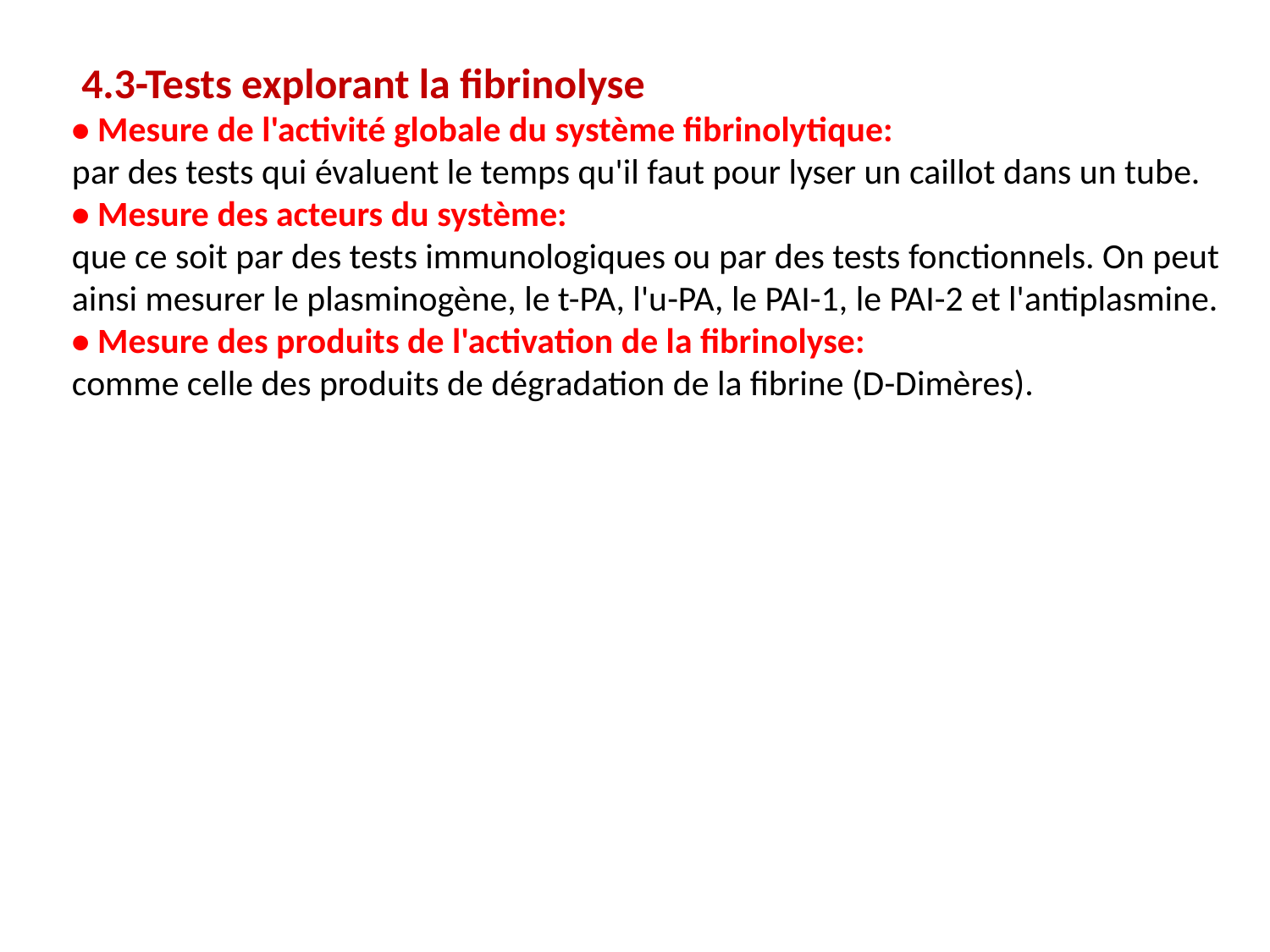

4.3-Tests explorant la fibrinolyse
• Mesure de l'activité globale du système fibrinolytique:
par des tests qui évaluent le temps qu'il faut pour lyser un caillot dans un tube.
• Mesure des acteurs du système:
que ce soit par des tests immunologiques ou par des tests fonctionnels. On peut ainsi mesurer le plasminogène, le t-PA, l'u-PA, le PAI-1, le PAI-2 et l'antiplasmine.
• Mesure des produits de l'activation de la fibrinolyse:
comme celle des produits de dégradation de la fibrine (D-Dimères).